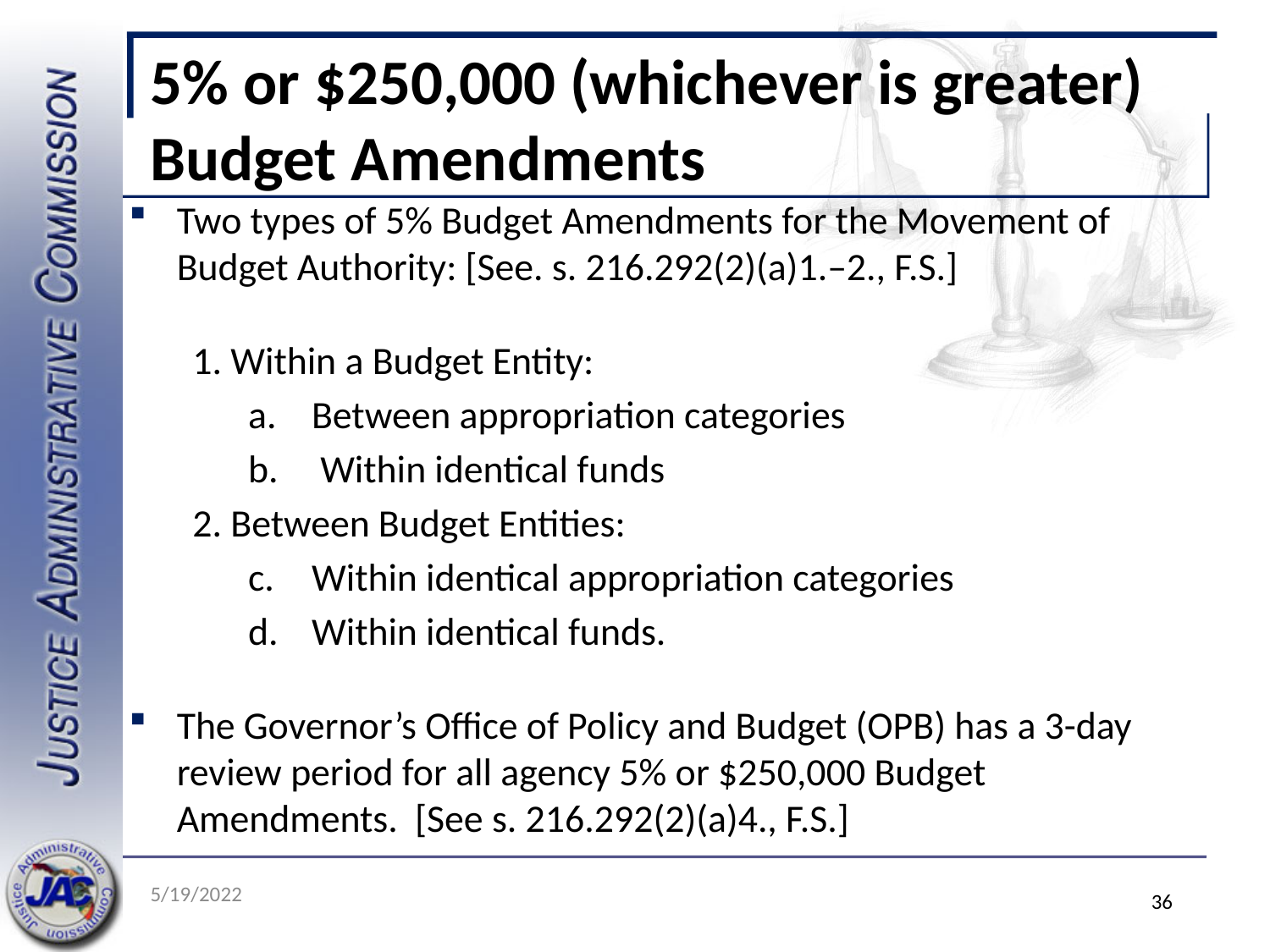

# 5% or $250,000 (whichever is greater) Budget Amendments
Two types of 5% Budget Amendments for the Movement of Budget Authority: [See. s. 216.292(2)(a)1.–2., F.S.]

1. Within a Budget Entity:
Between appropriation categories
 Within identical funds
2. Between Budget Entities:
Within identical appropriation categories
Within identical funds.

The Governor’s Office of Policy and Budget (OPB) has a 3-day review period for all agency 5% or $250,000 Budget Amendments.  [See s. 216.292(2)(a)4., F.S.]

5/19/2022
36